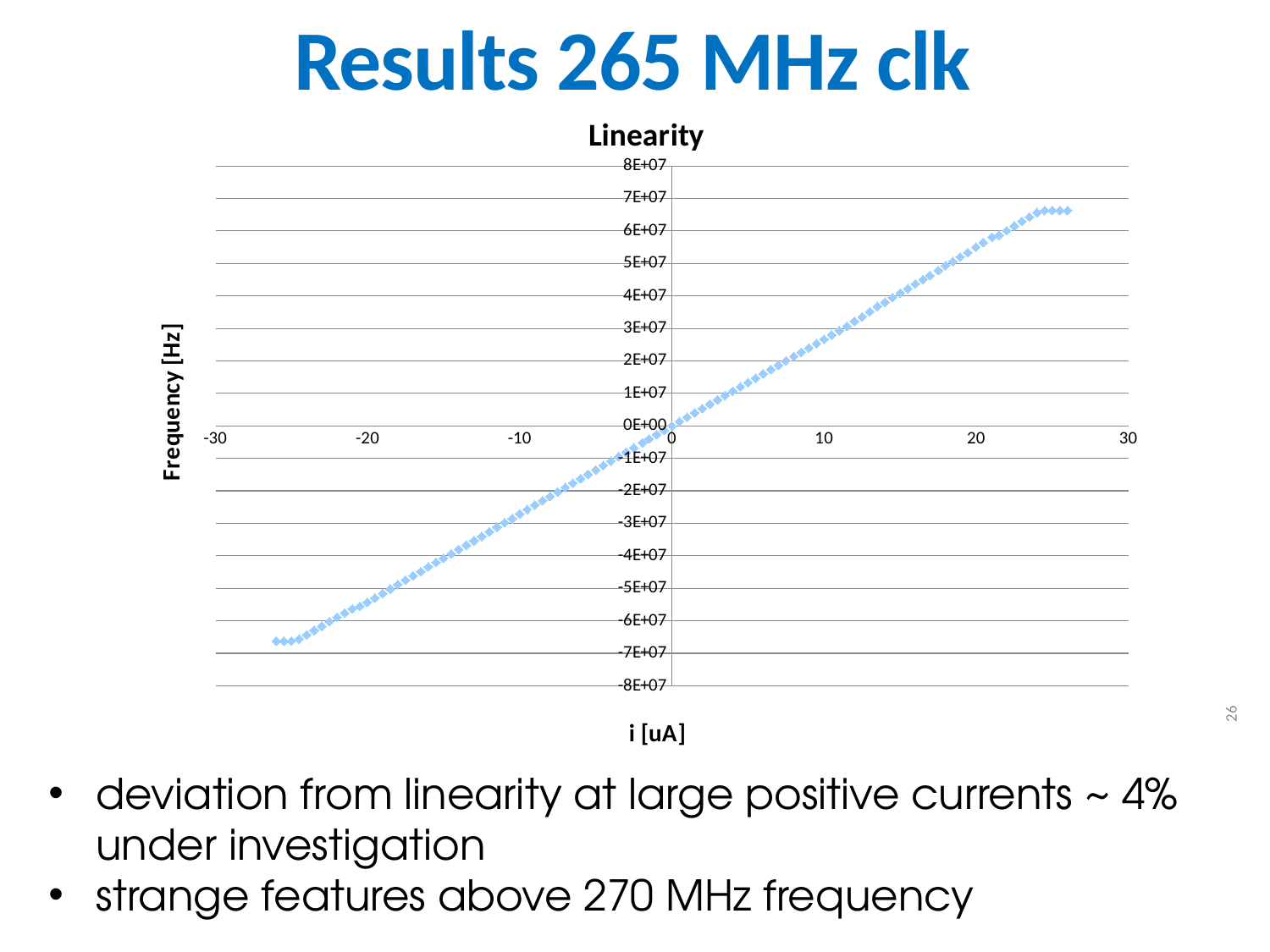

Results 265 MHz clk

### Chart:

| Category |  |
|---|---|
26
deviation from linearity at large positive currents ~ 4% under investigation
strange features above 270 MHz frequency